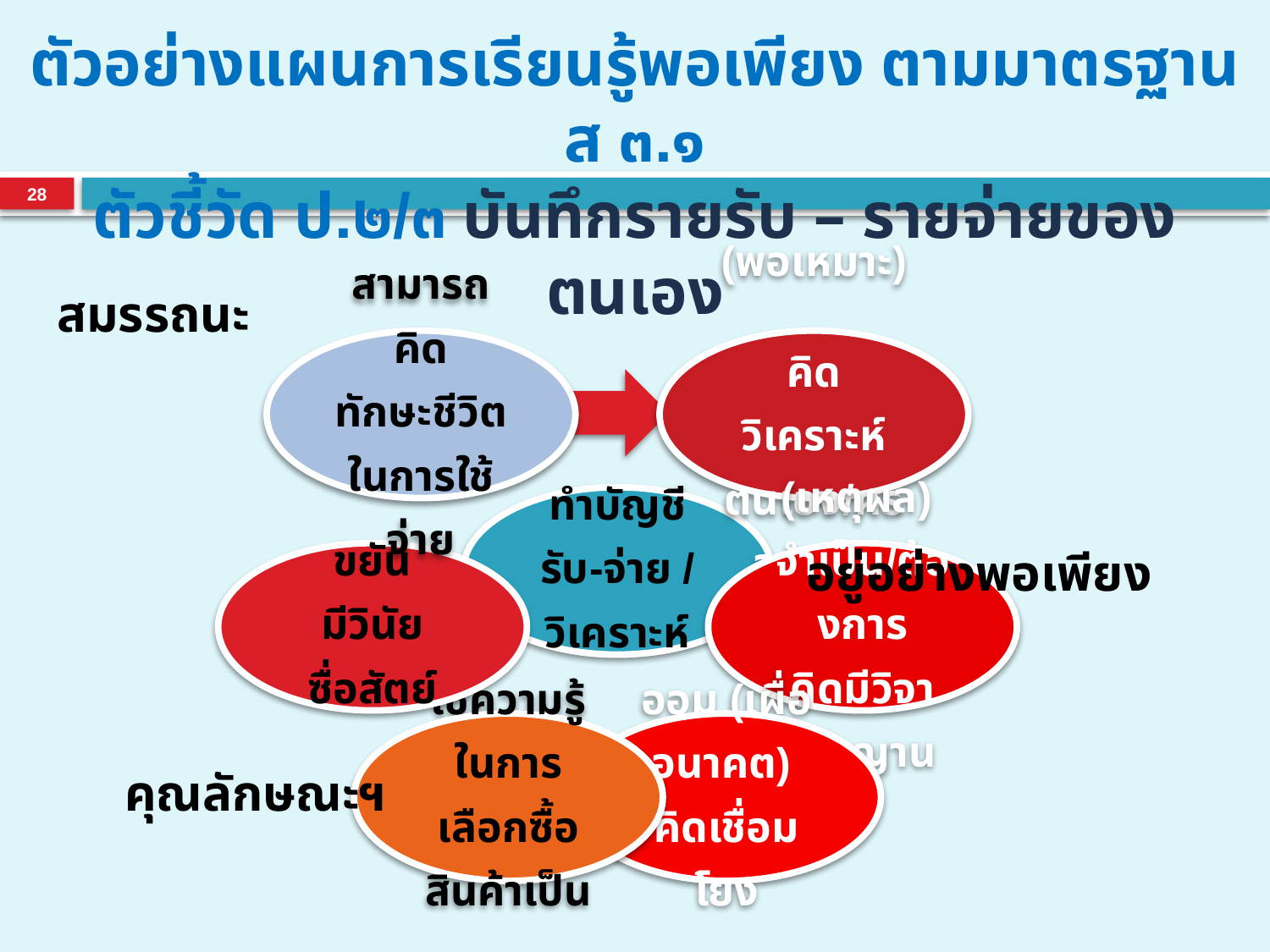

ตัวอย่างแผนการเรียนรู้พอเพียง ตามมาตรฐานส ๓.๑
ตัวชี้วัด ป.๒/๓ บันทึกรายรับ – รายจ่ายของตนเอง
28
ออม (เผื่ออนาคต)
สมรรถนะ
อยู่อย่างพอเพียง
คุณลักษณะฯ